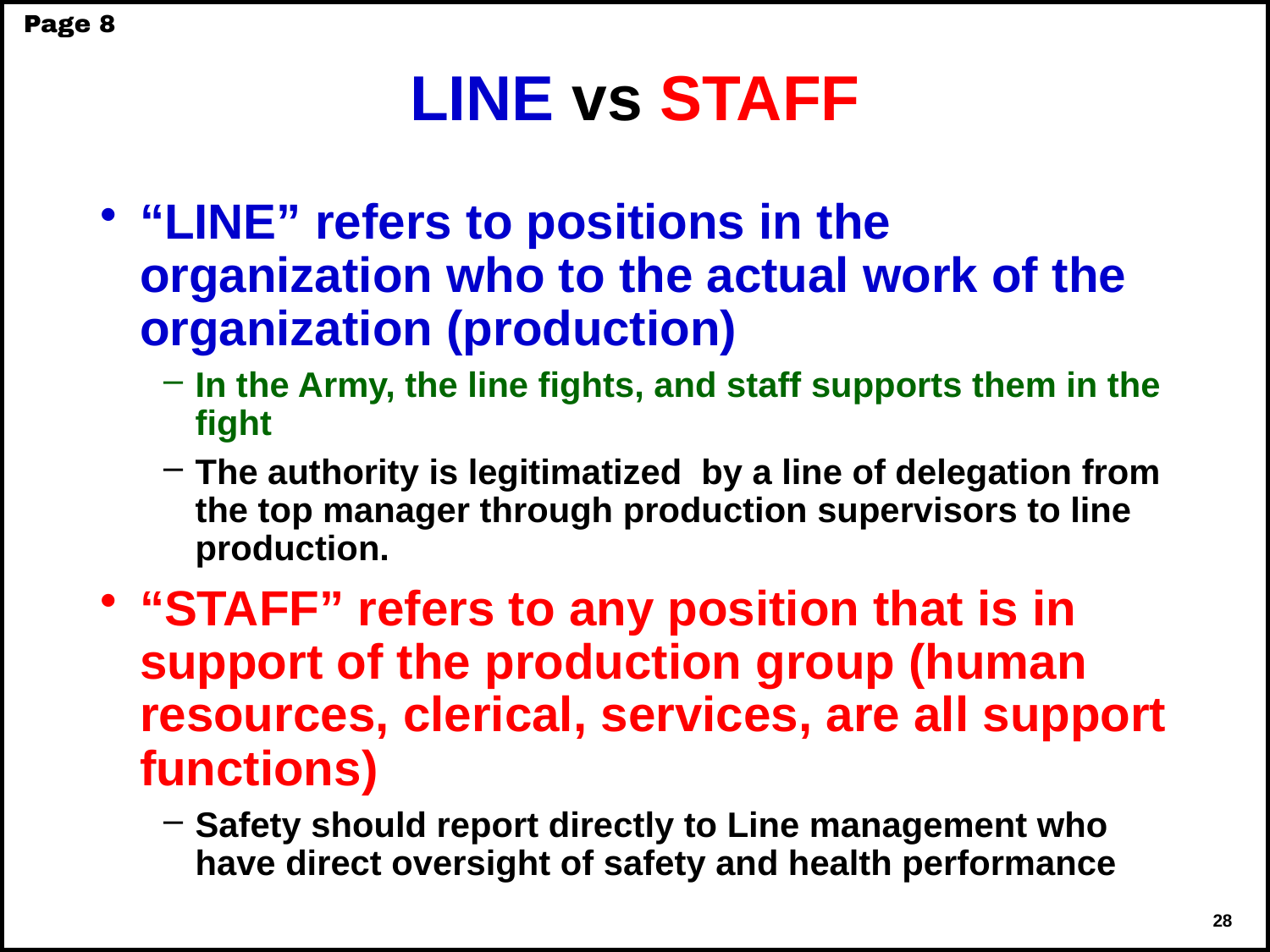

Page 8
# LINE vs STAFF
“LINE” refers to positions in the organization who to the actual work of the organization (production)
In the Army, the line fights, and staff supports them in the fight
The authority is legitimatized  by a line of delegation from the top manager through production supervisors to line production.
“STAFF” refers to any position that is in support of the production group (human resources, clerical, services, are all support functions)
Safety should report directly to Line management who have direct oversight of safety and health performance